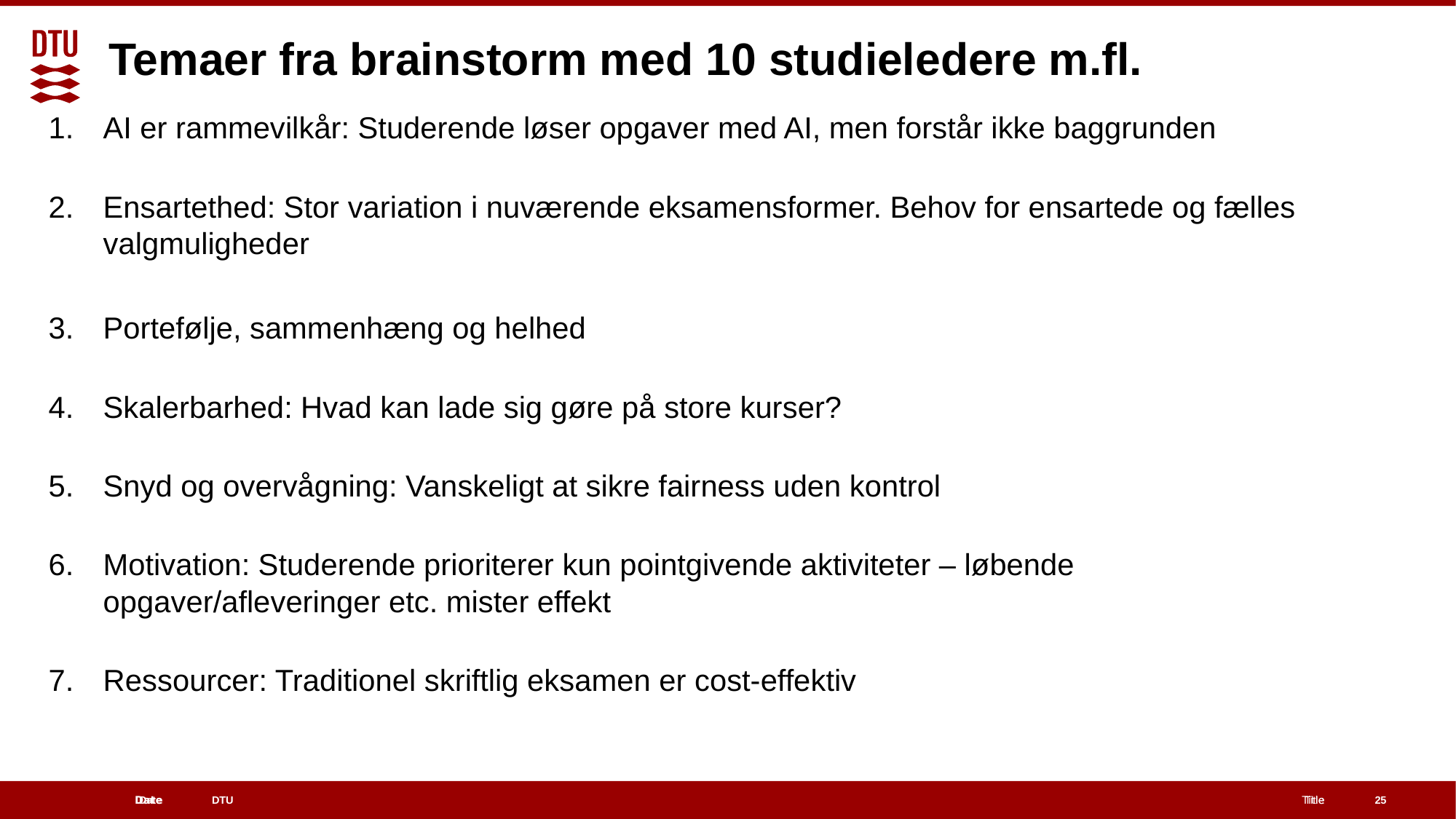

# Temaer fra brainstorm med 10 studieledere m.fl.
AI er rammevilkår: Studerende løser opgaver med AI, men forstår ikke baggrunden
Ensartethed: Stor variation i nuværende eksamensformer. Behov for ensartede og fælles valgmuligheder

Portefølje, sammenhæng og helhed
Skalerbarhed: Hvad kan lade sig gøre på store kurser?
Snyd og overvågning: Vanskeligt at sikre fairness uden kontrol
Motivation: Studerende prioriterer kun pointgivende aktiviteter – løbende opgaver/afleveringer etc. mister effekt
Ressourcer: Traditionel skriftlig eksamen er cost-effektiv

25
Date
Title